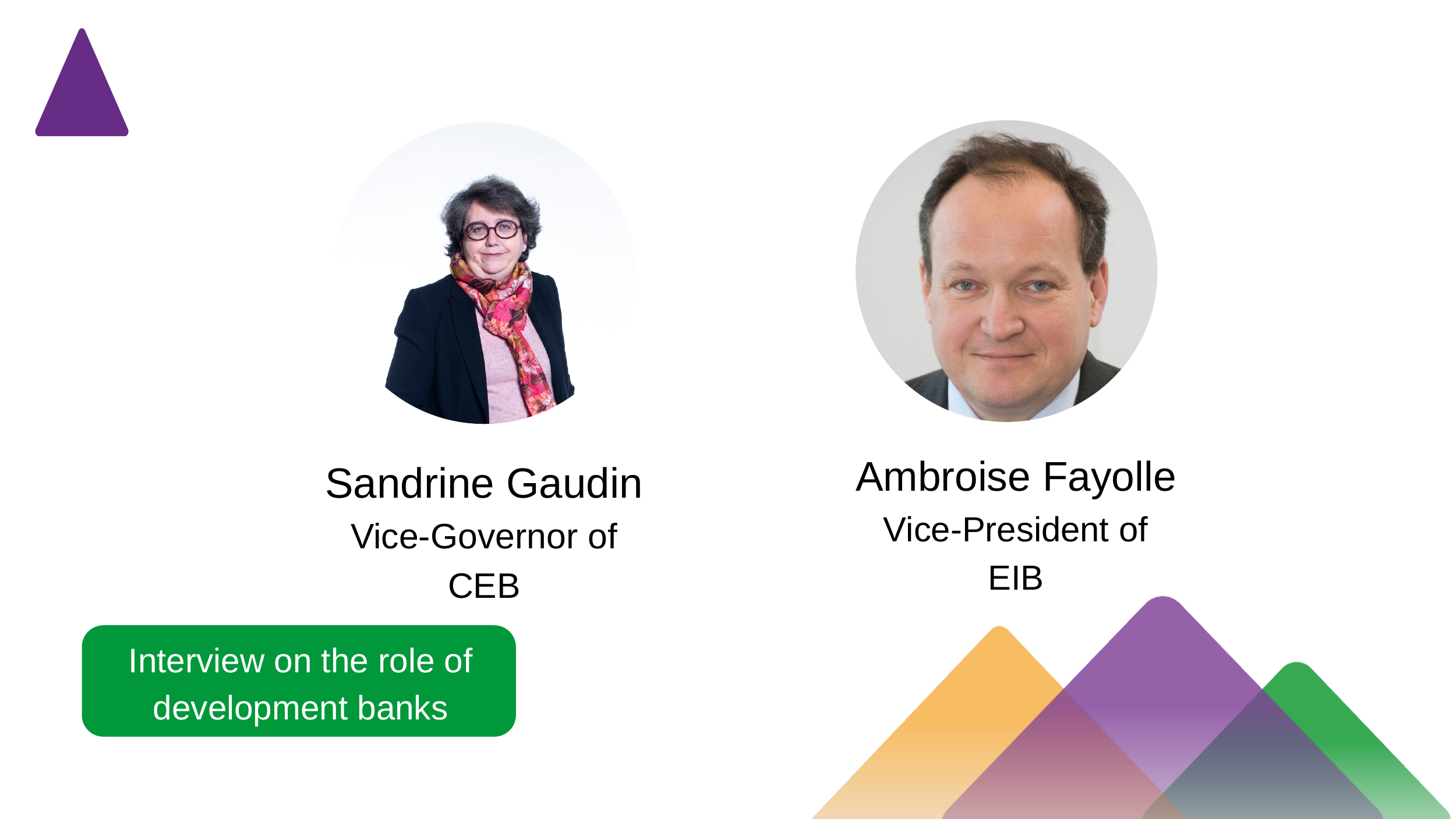

Ambroise Fayolle
Vice-President of EIB
Sandrine Gaudin
Vice-Governor of CEB

Interview on the role of development banks